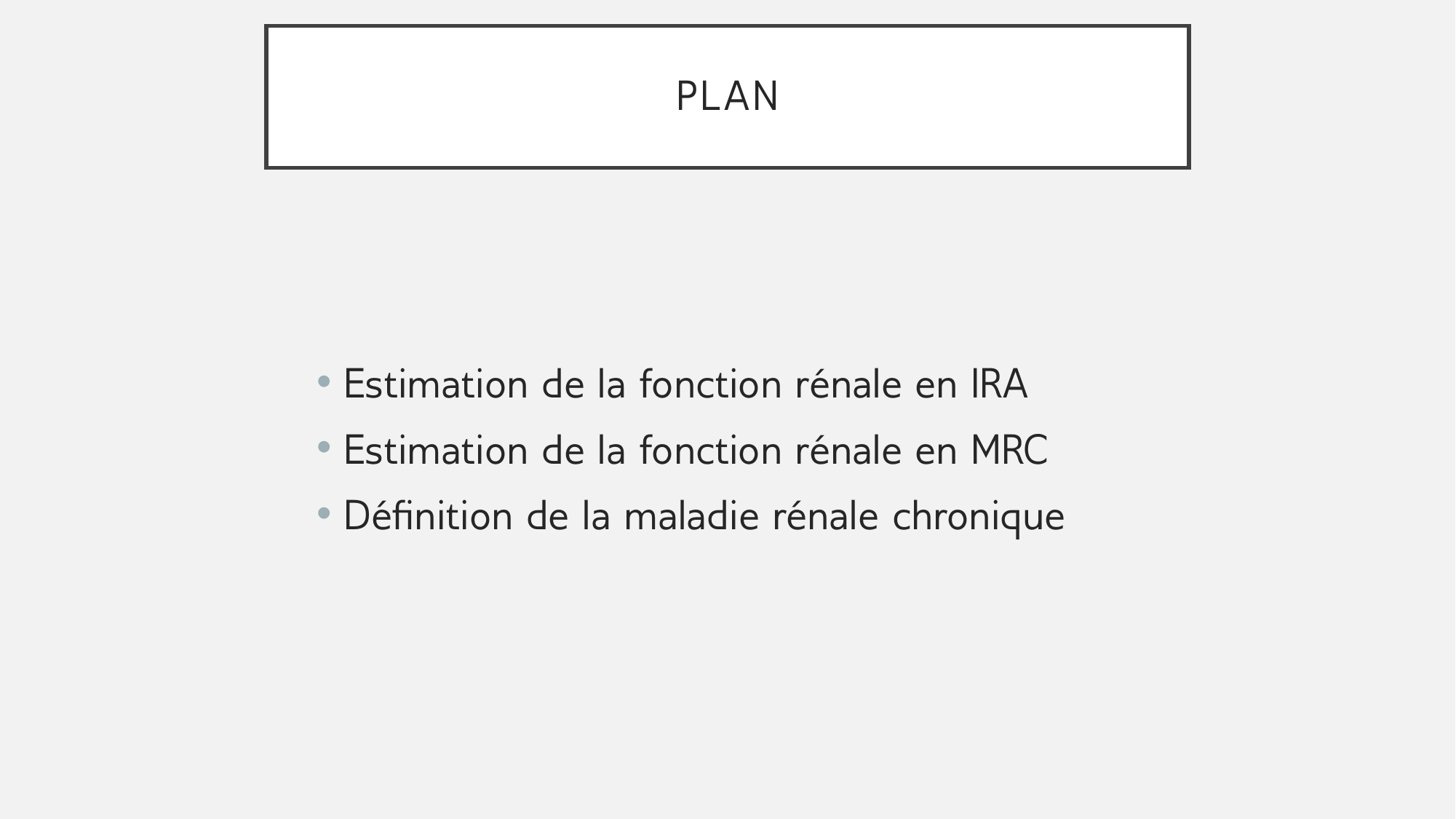

# Plan
Estimation de la fonction rénale en IRA
Estimation de la fonction rénale en MRC
Définition de la maladie rénale chronique